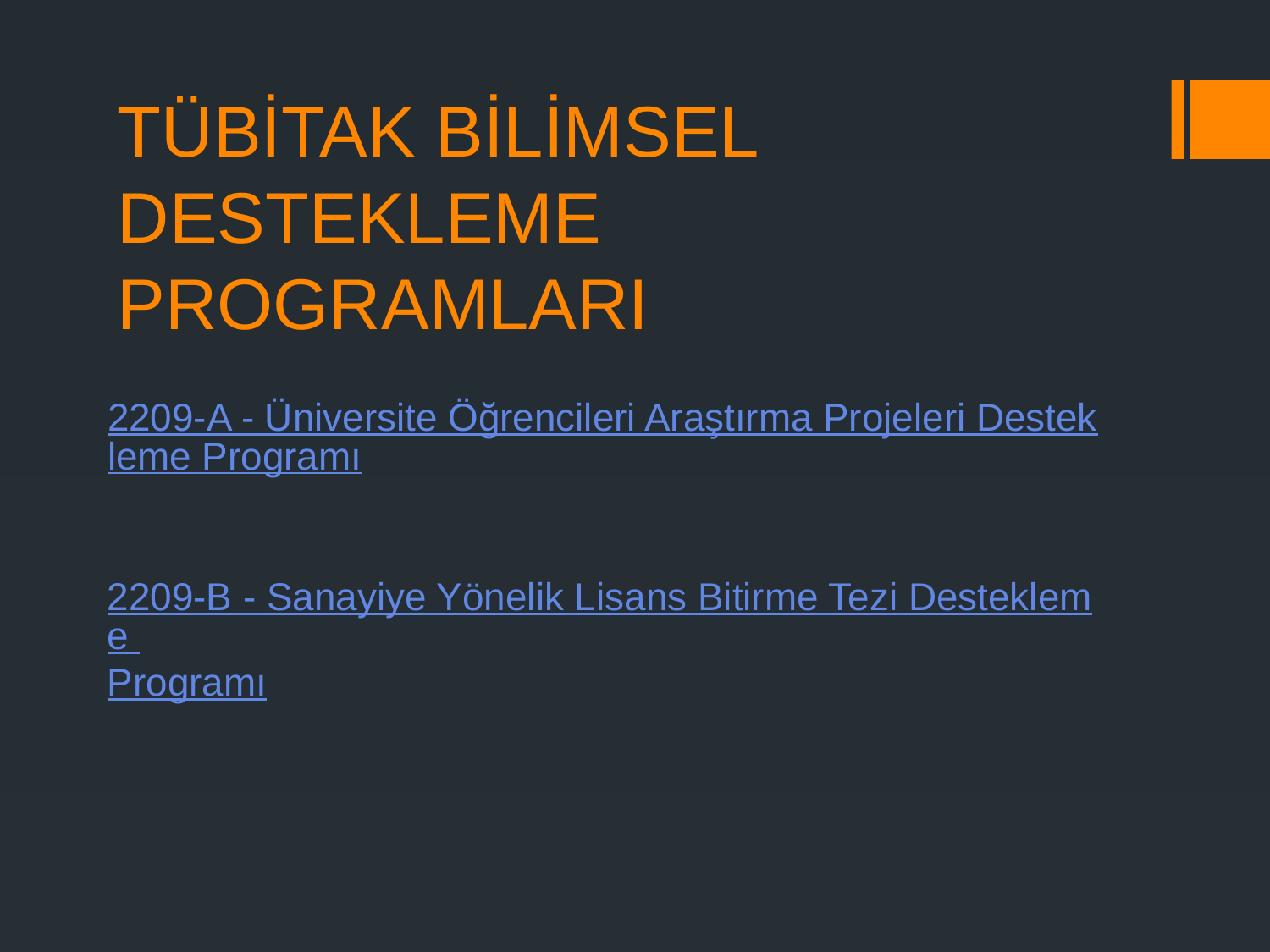

# TÜBİTAK BİLİMSEL DESTEKLEME PROGRAMLARI
2209-A - Üniversite Öğrencileri Araştırma Projeleri Destekleme Programı

2209-B - Sanayiye Yönelik Lisans Bitirme Tezi Destekleme Programı